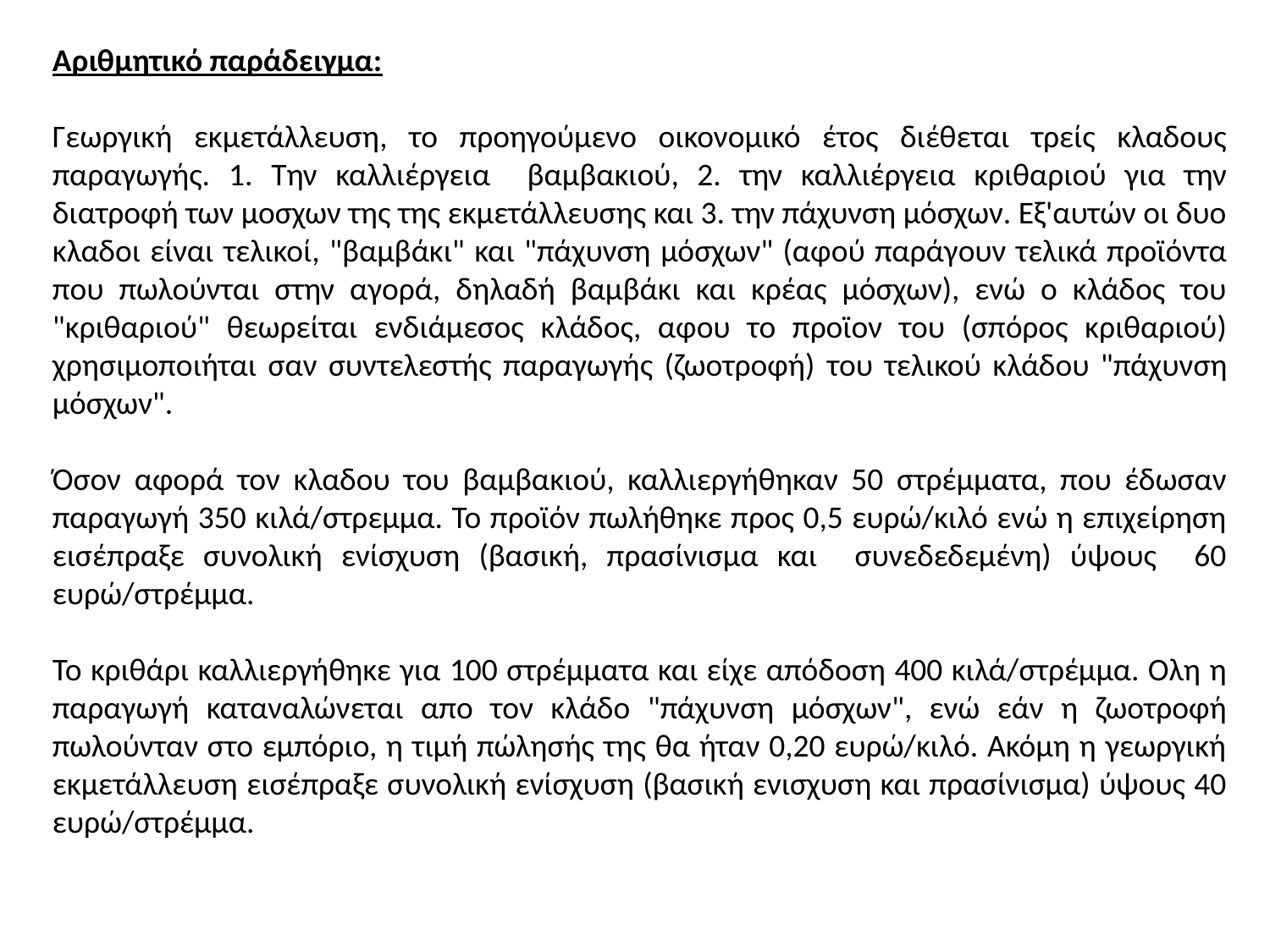

Αριθμητικό παράδειγμα:

Γεωργική εκμετάλλευση, το προηγούμενο οικονομικό έτος διέθεται τρείς κλαδους παραγωγής. 1. Την καλλιέργεια  βαμβακιού, 2. την καλλιέργεια κριθαριού για την διατροφή των μοσχων της της εκμετάλλευσης και 3. την πάχυνση μόσχων. Εξ'αυτών οι δυο κλαδοι είναι τελικοί, "βαμβάκι" και "πάχυνση μόσχων" (αφού παράγουν τελικά προϊόντα που πωλούνται στην αγορά, δηλαδή βαμβάκι και κρέας μόσχων), ενώ ο κλάδος του "κριθαριού" θεωρείται ενδιάμεσος κλάδος, αφου το προϊον του (σπόρος κριθαριού) χρησιμοποιήται σαν συντελεστής παραγωγής (ζωοτροφή) του τελικού κλάδου "πάχυνση μόσχων".

Όσον αφορά τον κλαδου του βαμβακιού, καλλιεργήθηκαν 50 στρέμματα, που έδωσαν παραγωγή 350 κιλά/στρεμμα. Το προϊόν πωλήθηκε προς 0,5 ευρώ/κιλό ενώ η επιχείρηση εισέπραξε συνολική ενίσχυση (βασική, πρασίνισμα και  συνεδεδεμένη) ύψους  60 ευρώ/στρέμμα.

Το κριθάρι καλλιεργήθηκε για 100 στρέμματα και είχε απόδοση 400 κιλά/στρέμμα. Ολη η παραγωγή καταναλώνεται απο τον κλάδο "πάχυνση μόσχων", ενώ εάν η ζωοτροφή πωλούνταν στο εμπόριο, η τιμή πώλησής της θα ήταν 0,20 ευρώ/κιλό. Ακόμη η γεωργική εκμετάλλευση εισέπραξε συνολική ενίσχυση (βασική ενισχυση και πρασίνισμα) ύψους 40 ευρώ/στρέμμα.